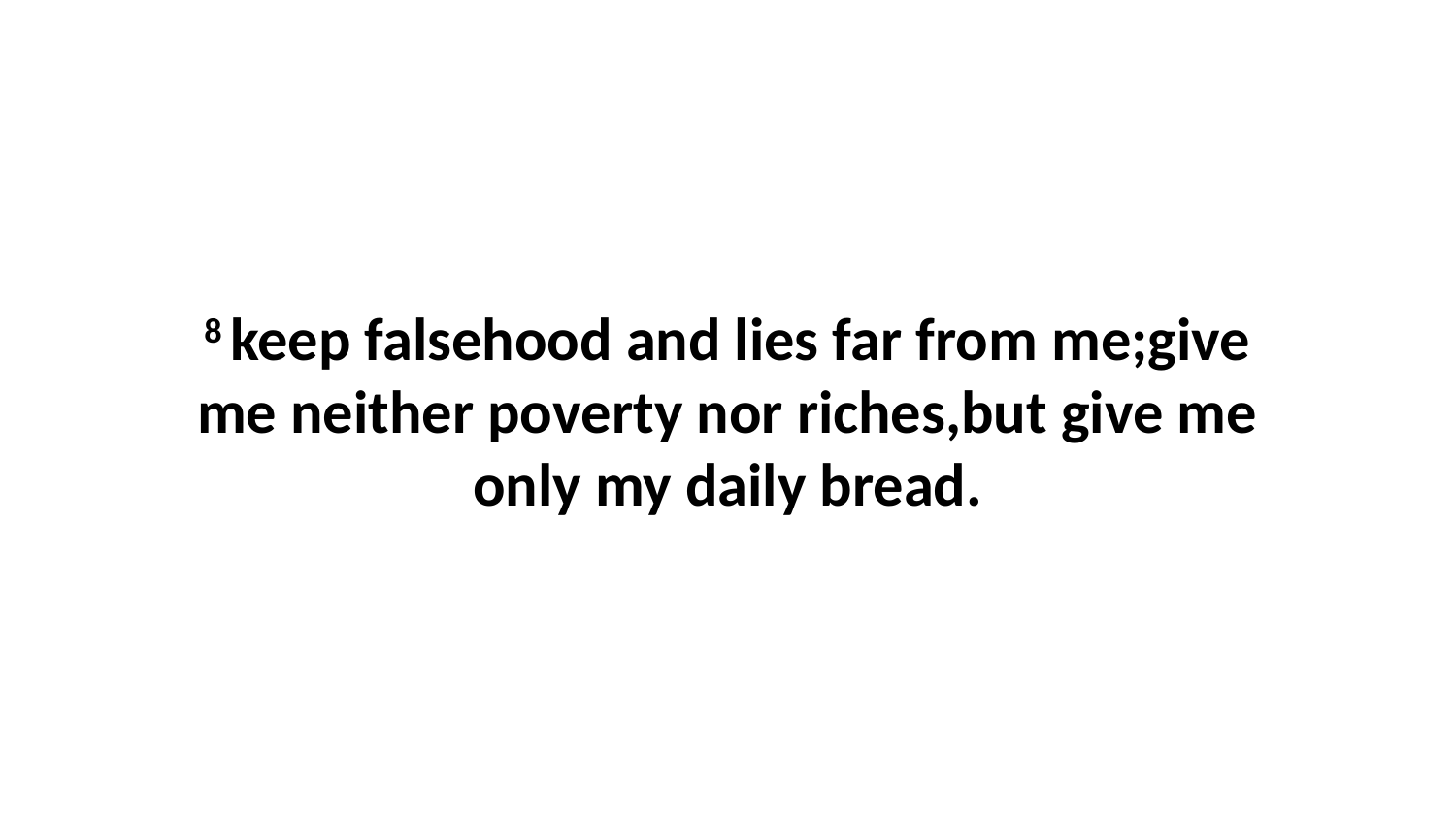

8 keep falsehood and lies far from me;give me neither poverty nor riches,but give me only my daily bread.